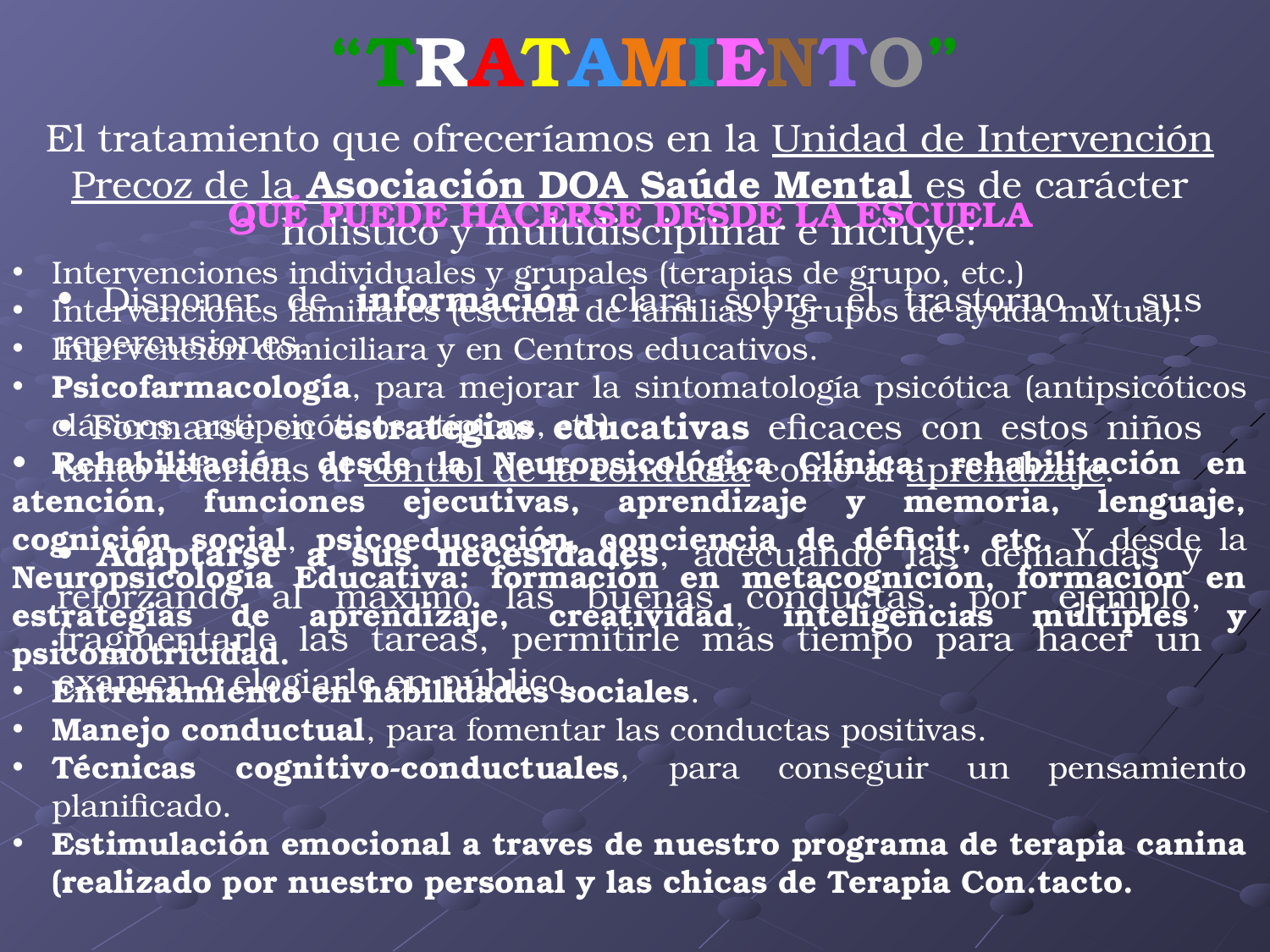

“TRATAMIENTO”
El tratamiento que ofreceríamos en la Unidad de Intervención Precoz de la Asociación DOA Saúde Mental es de carácter holistico y multidisciplinar e incluye:
Intervenciones individuales y grupales (terapias de grupo, etc.)
Intervenciones familiares (escuela de familias y grupos de ayuda mutua).
Intervención domiciliara y en Centros educativos.
Psicofarmacología, para mejorar la sintomatología psicótica (antipsicóticos clásicos, antipsicóticos atípicos, etc).
• Rehabilitación desde la Neuropsicológica Clínica: rehabilitación en atención, funciones ejecutivas, aprendizaje y memoria, lenguaje, cognición social, psicoeducación, conciencia de déficit, etc. Y desde la Neuropsicología Educativa: formación en metacognición, formación en estrategias de aprendizaje, creatividad, inteligencias múltiples y psicomotricidad.
Entrenamiento en habilidades sociales.
Manejo conductual, para fomentar las conductas positivas.
Técnicas cognitivo-conductuales, para conseguir un pensamiento planificado.
Estimulación emocional a traves de nuestro programa de terapia canina (realizado por nuestro personal y las chicas de Terapia Con.tacto.
QUÉ PUEDE HACERSE DESDE LA ESCUELA

• Disponer de información clara sobre el trastorno y sus repercusiones.

• Formarse en estrategias educativas eficaces con estos niños tanto referidas al control de la conducta como al aprendizaje.

• Adaptarse a sus necesidades, adecuando las demandas y reforzando al máximo las buenas conductas. por ejemplo, fragmentarle las tareas, permitirle más tiempo para hacer un examen o elogiarle en público.